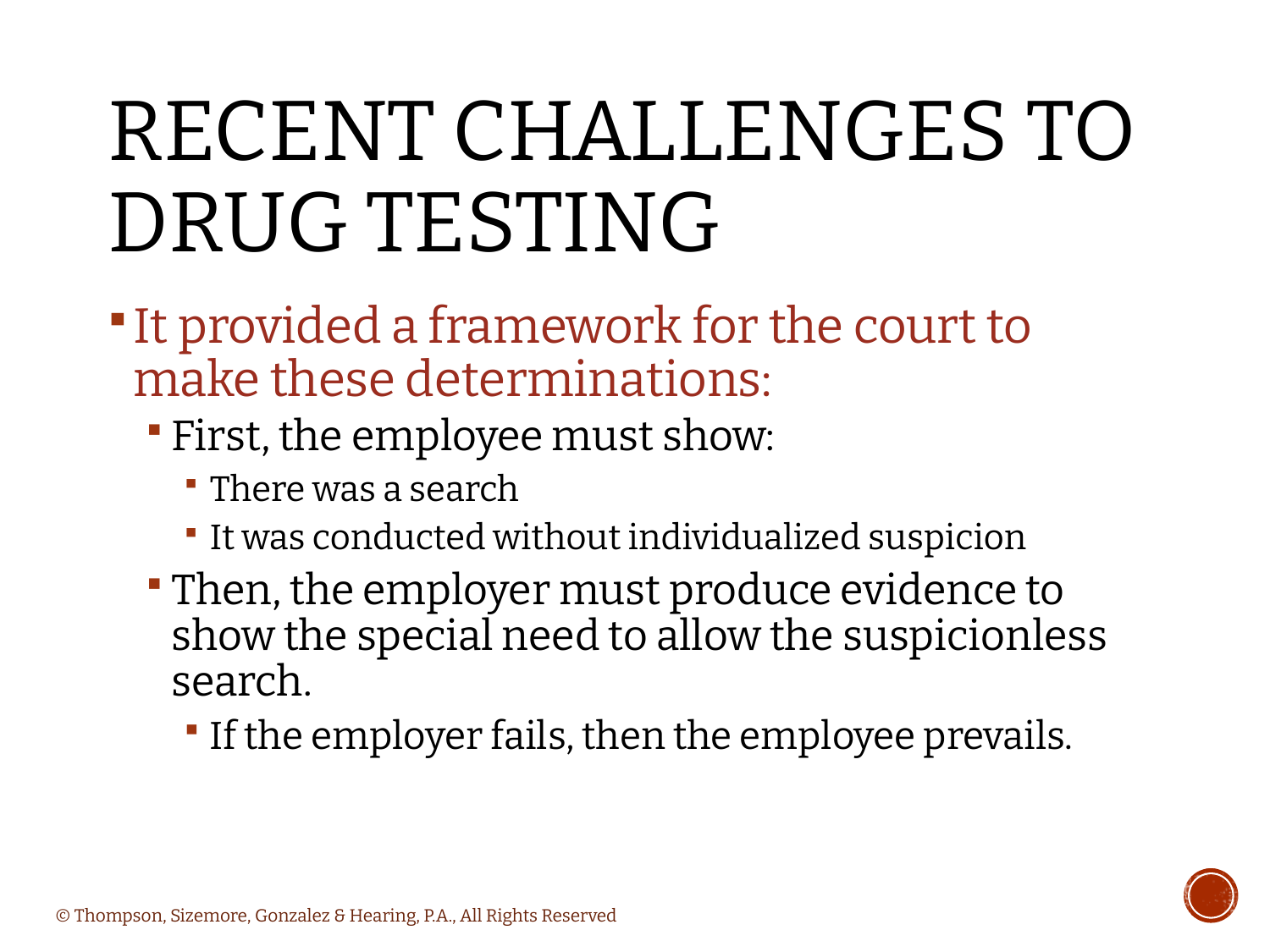

# Recent Challenges to Drug Testing
It provided a framework for the court to make these determinations:
First, the employee must show:
There was a search
It was conducted without individualized suspicion
Then, the employer must produce evidence to show the special need to allow the suspicionless search.
If the employer fails, then the employee prevails.

© Thompson, Sizemore, Gonzalez & Hearing, P.A., All Rights Reserved